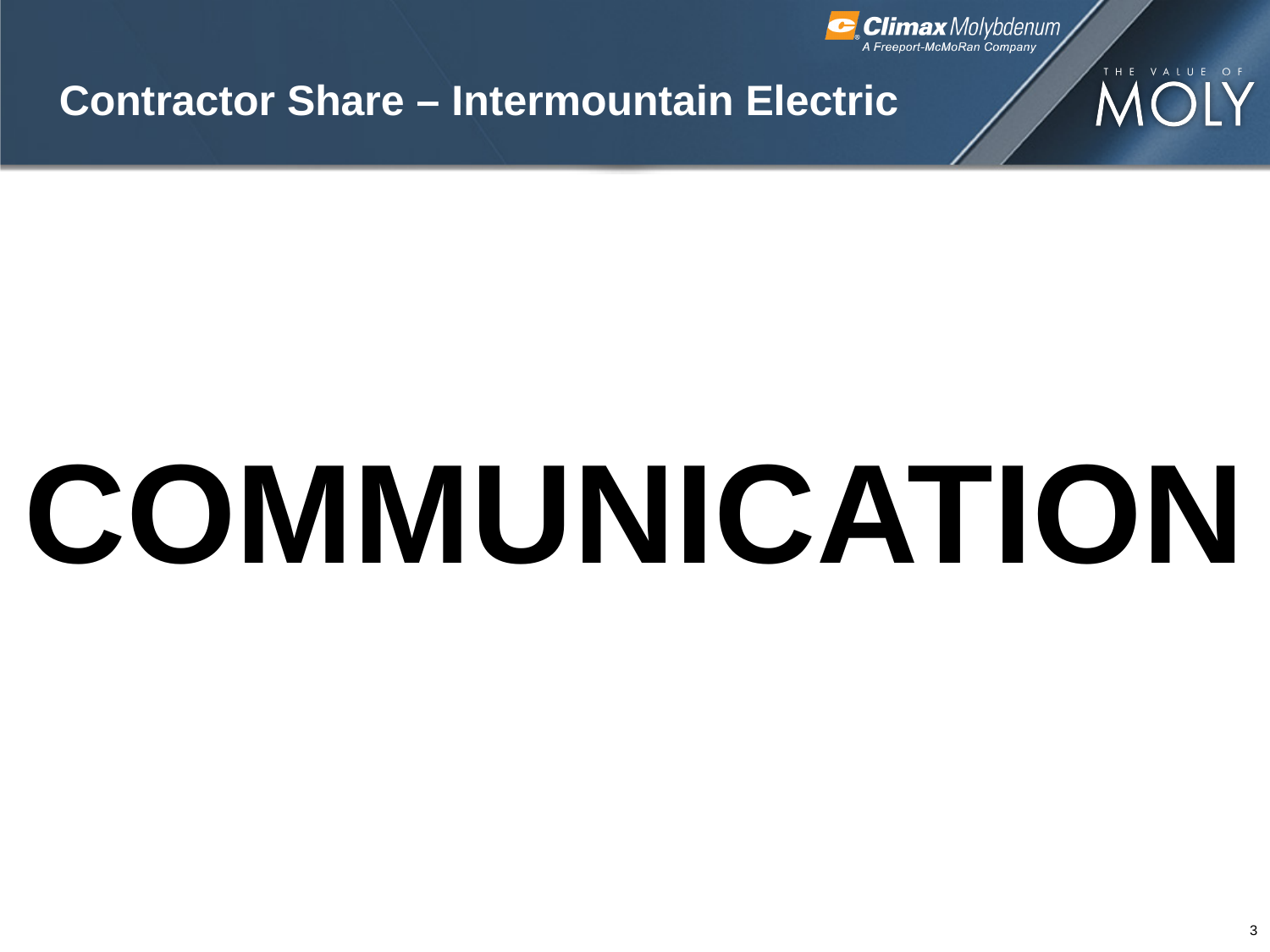

# Contractor Share – Intermountain Electric
COMMUNICATION